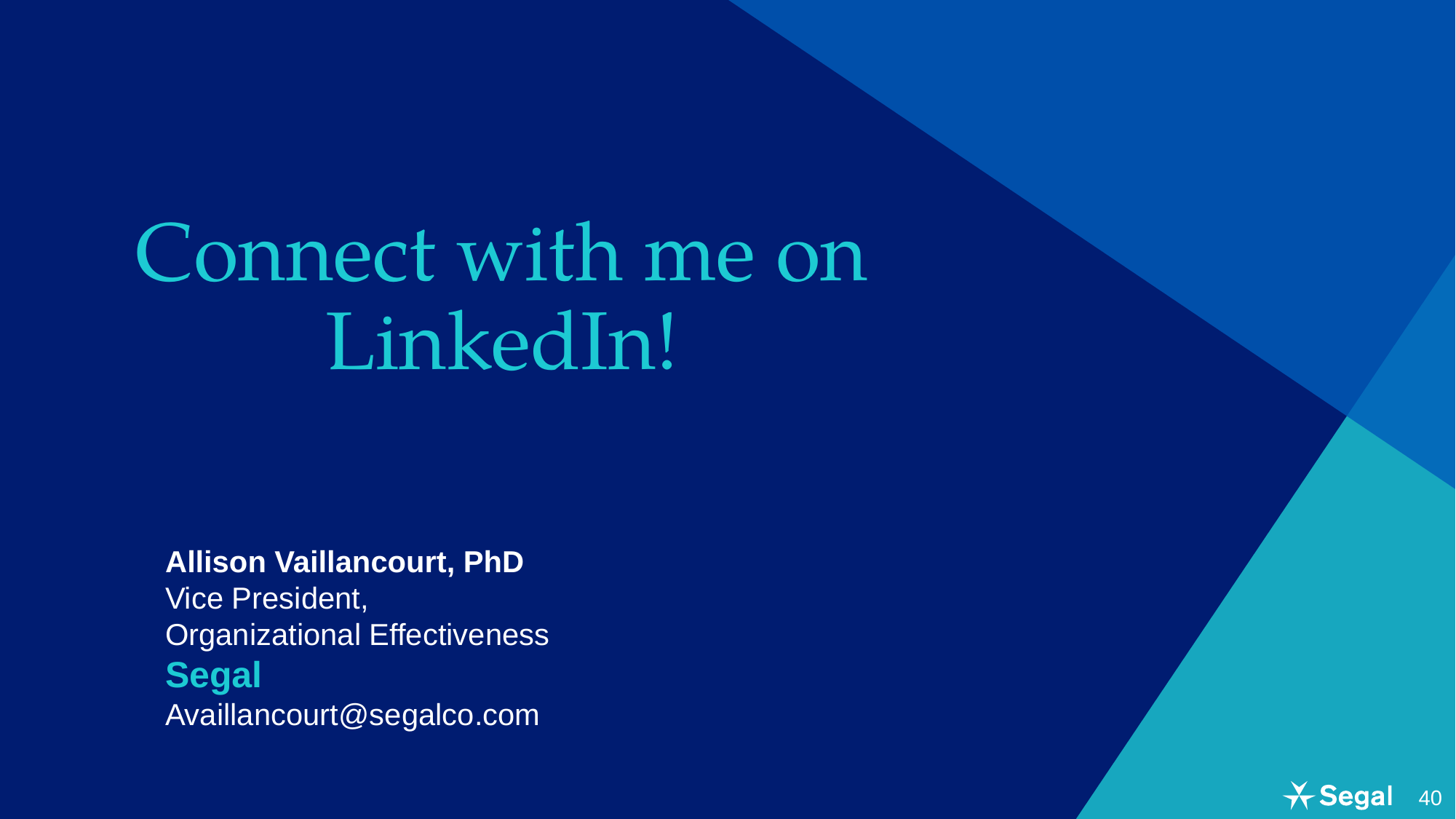

Connect with me on LinkedIn!

Allison Vaillancourt, PhD
Vice President,
Organizational Effectiveness
Segal
Availlancourt@segalco.com

40